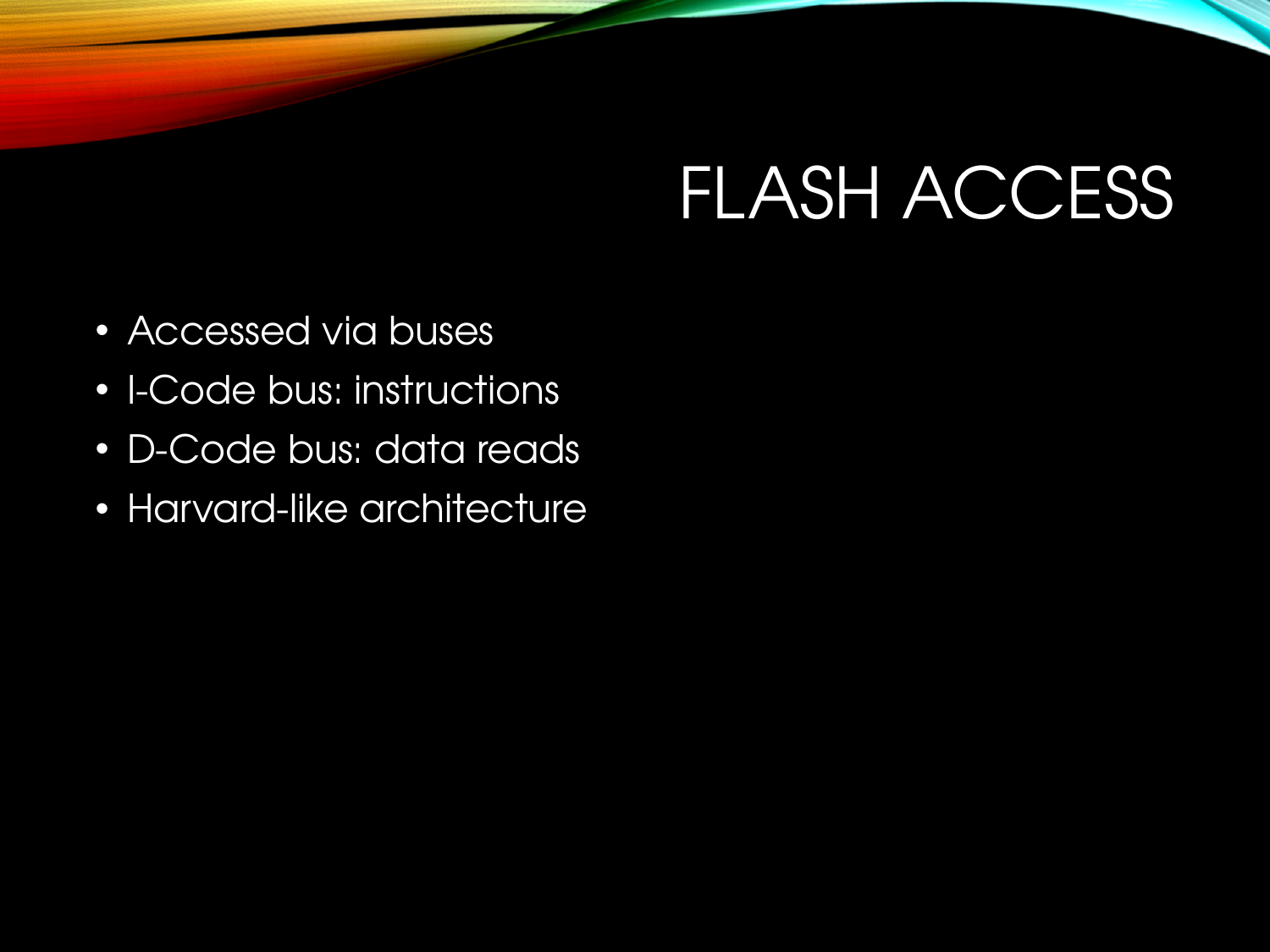

# Flash Access
Accessed via buses
I‑Code bus: instructions
D‑Code bus: data reads
Harvard‑like architecture